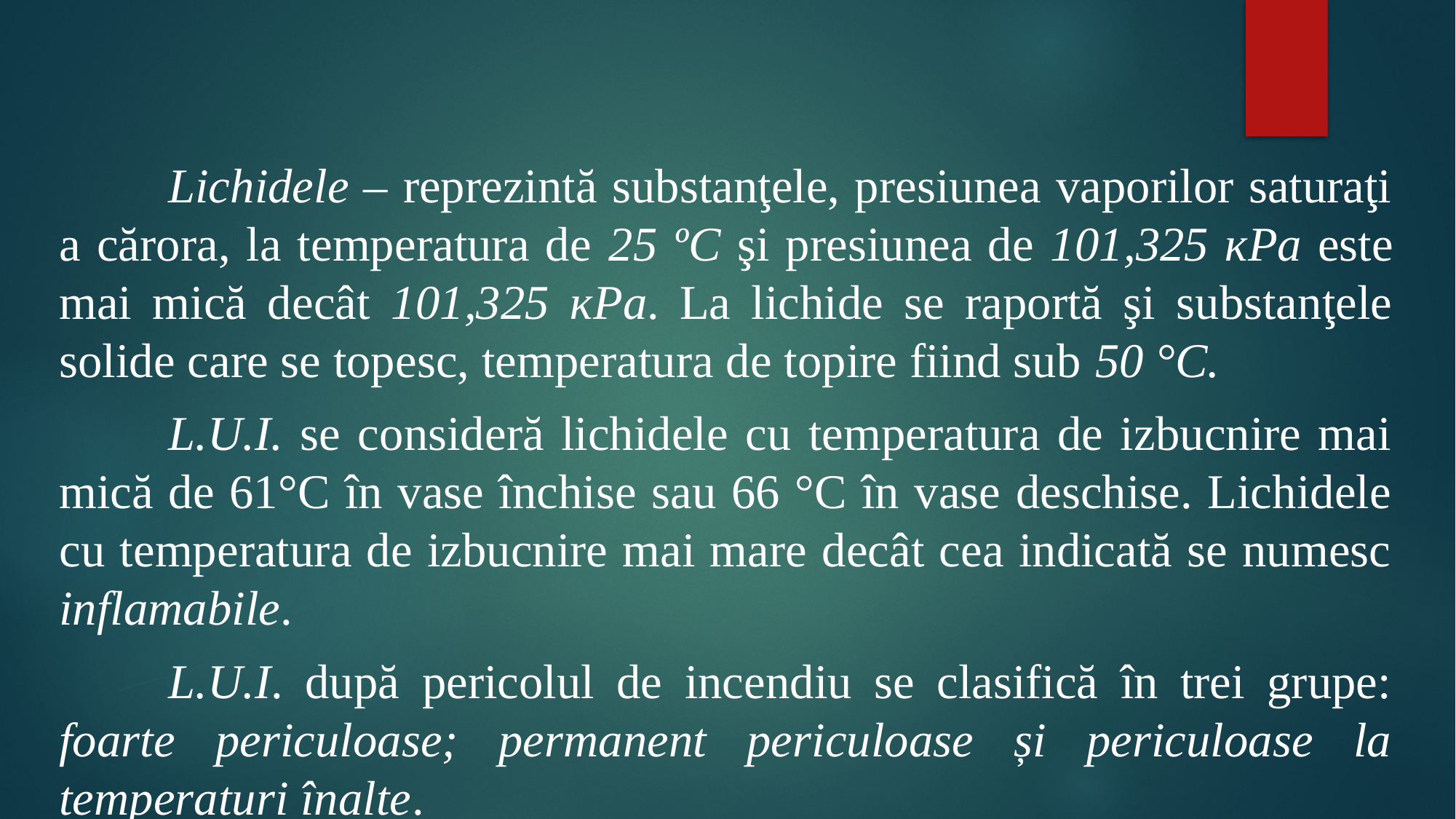

#
	Lichidele – reprezintă substanţele, presiunea vaporilor saturaţi a cărora, la temperatura de 25 ºС şi presiunea de 101,325 кPа este mai mică decât 101,325 кPа. La lichide se raportă şi substanţele solide care se topesc, temperatura de topire fiind sub 50 °С.
	L.U.I. se consideră lichidele cu temperatura de izbucnire mai mică de 61°C în vase închise sau 66 °C în vase deschise. Lichidele cu temperatura de izbucnire mai mare decât cea indicată se numesc inflamabile.
	L.U.I. după pericolul de incendiu se clasifică în trei grupe: foarte periculoase; permanent periculoase și periculoase la temperaturi înalte.